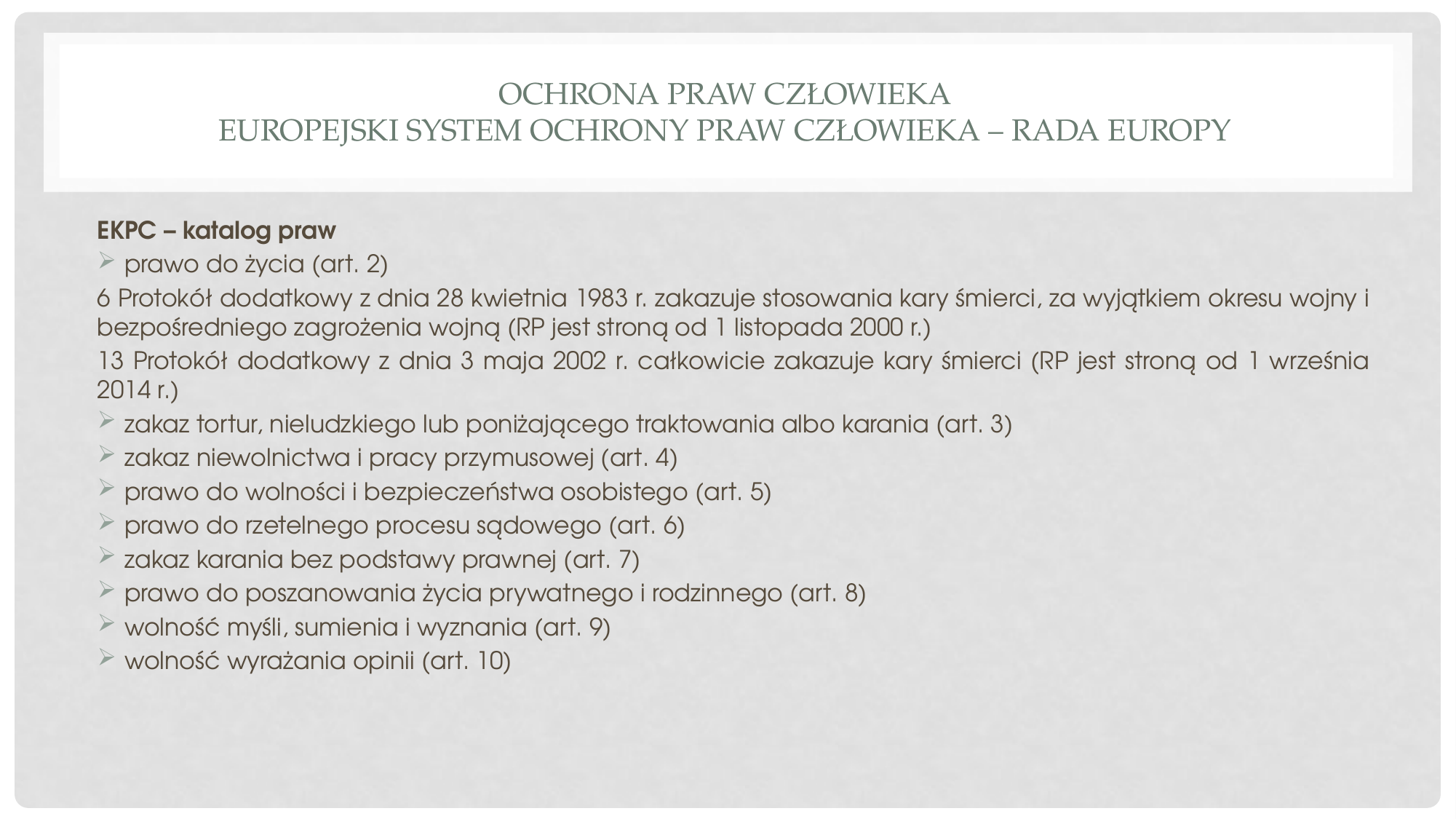

# Ochrona praw człowieka Europejski system ochrony praw człowieka – rada europy
EKPC – katalog praw
prawo do życia (art. 2)
6 Protokół dodatkowy z dnia 28 kwietnia 1983 r. zakazuje stosowania kary śmierci, za wyjątkiem okresu wojny i bezpośredniego zagrożenia wojną (RP jest stroną od 1 listopada 2000 r.)
13 Protokół dodatkowy z dnia 3 maja 2002 r. całkowicie zakazuje kary śmierci (RP jest stroną od 1 września 2014 r.)
zakaz tortur, nieludzkiego lub poniżającego traktowania albo karania (art. 3)
zakaz niewolnictwa i pracy przymusowej (art. 4)
prawo do wolności i bezpieczeństwa osobistego (art. 5)
prawo do rzetelnego procesu sądowego (art. 6)
zakaz karania bez podstawy prawnej (art. 7)
prawo do poszanowania życia prywatnego i rodzinnego (art. 8)
wolność myśli, sumienia i wyznania (art. 9)
wolność wyrażania opinii (art. 10)